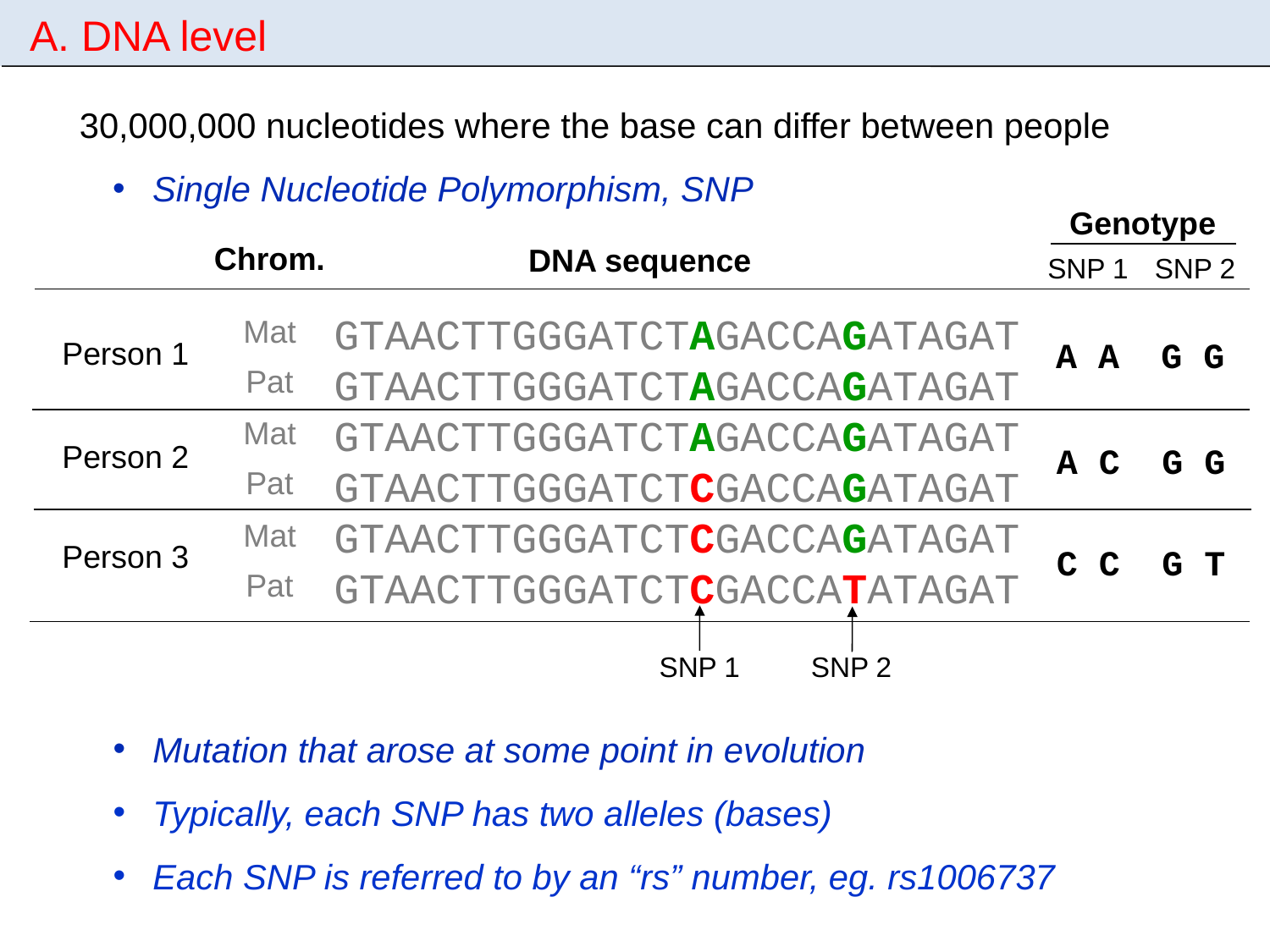

A. DNA level

30,000,000 nucleotides where the base can differ between people
 Single Nucleotide Polymorphism, SNP
Genotype
Chrom.
DNA sequence
SNP 2
SNP 1
GTAACTTGGGATCTAGACCAGATAGAT
GTAACTTGGGATCTAGACCAGATAGAT
GTAACTTGGGATCTAGACCAGATAGAT
GTAACTTGGGATCTCGACCAGATAGAT
GTAACTTGGGATCTCGACCAGATAGAT
GTAACTTGGGATCTCGACCATATAGAT
Mat
Person 1
A A
G G
Pat
Mat
Person 2
A C
G G
Pat
Mat
Person 3
C C
G T
Pat
SNP 1
SNP 2
 Mutation that arose at some point in evolution
 Typically, each SNP has two alleles (bases)
 Each SNP is referred to by an “rs” number, eg. rs1006737